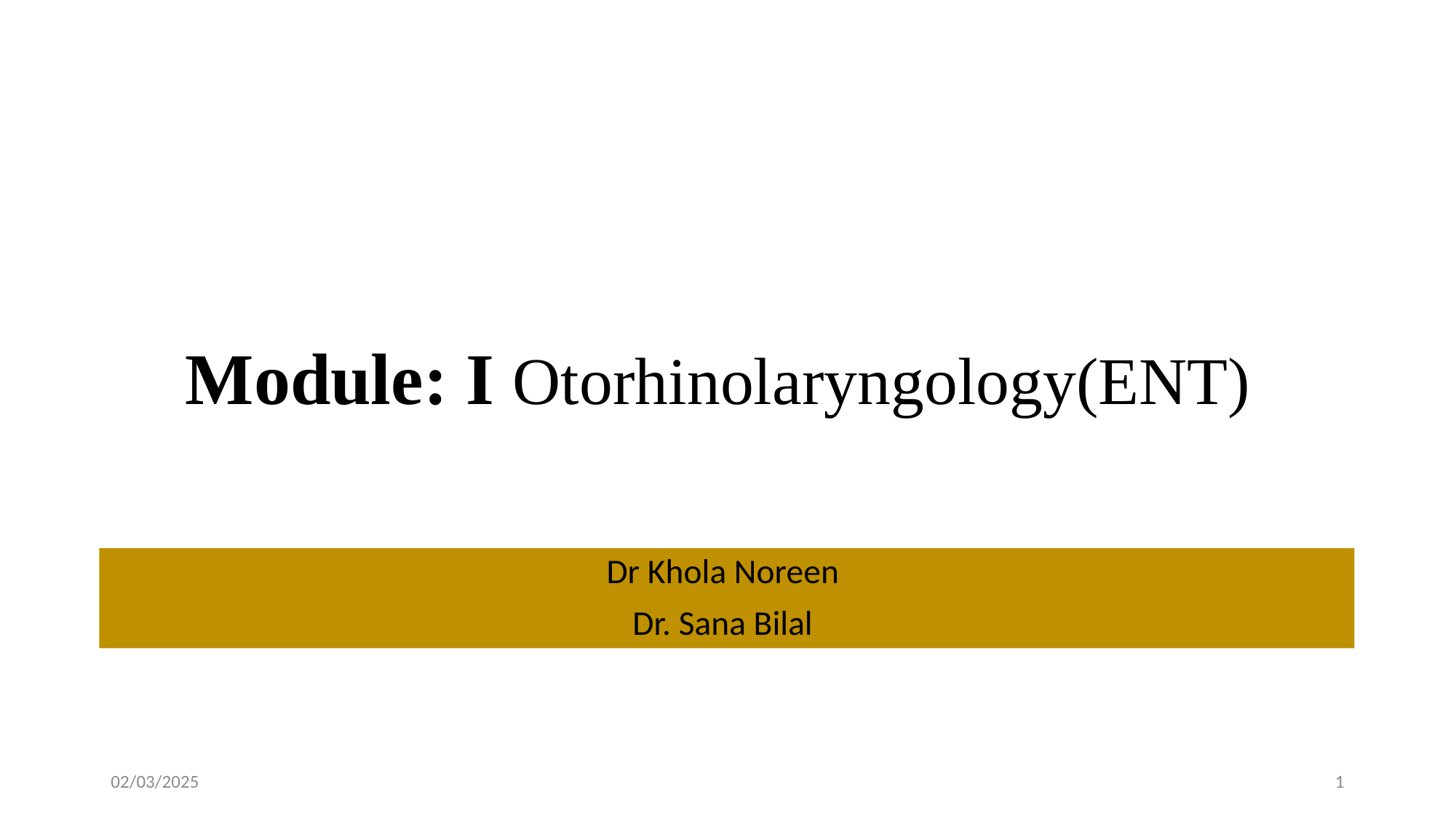

# Module: I Otorhinolaryngology(ENT)
Dr Khola Noreen
Dr. Sana Bilal
02/03/2025
1